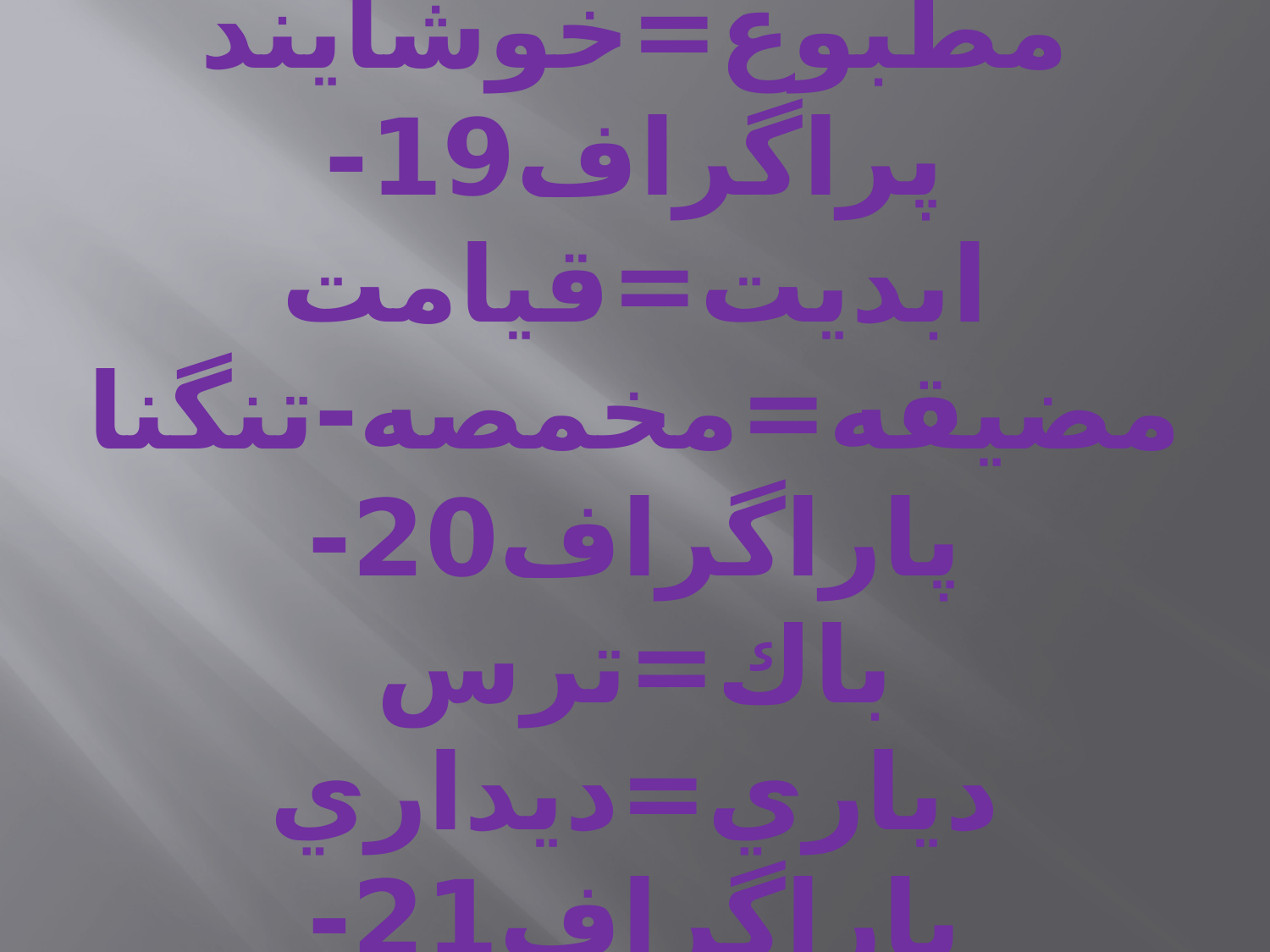

# پاراگراف18- مطبوع=خوشايند پراگراف19- ابديت=قيامت مضيقه=مخمصه-تنگنا پاراگراف20- باك=ترس دياري=ديداري پاراگراف21- عفريت=شيطان